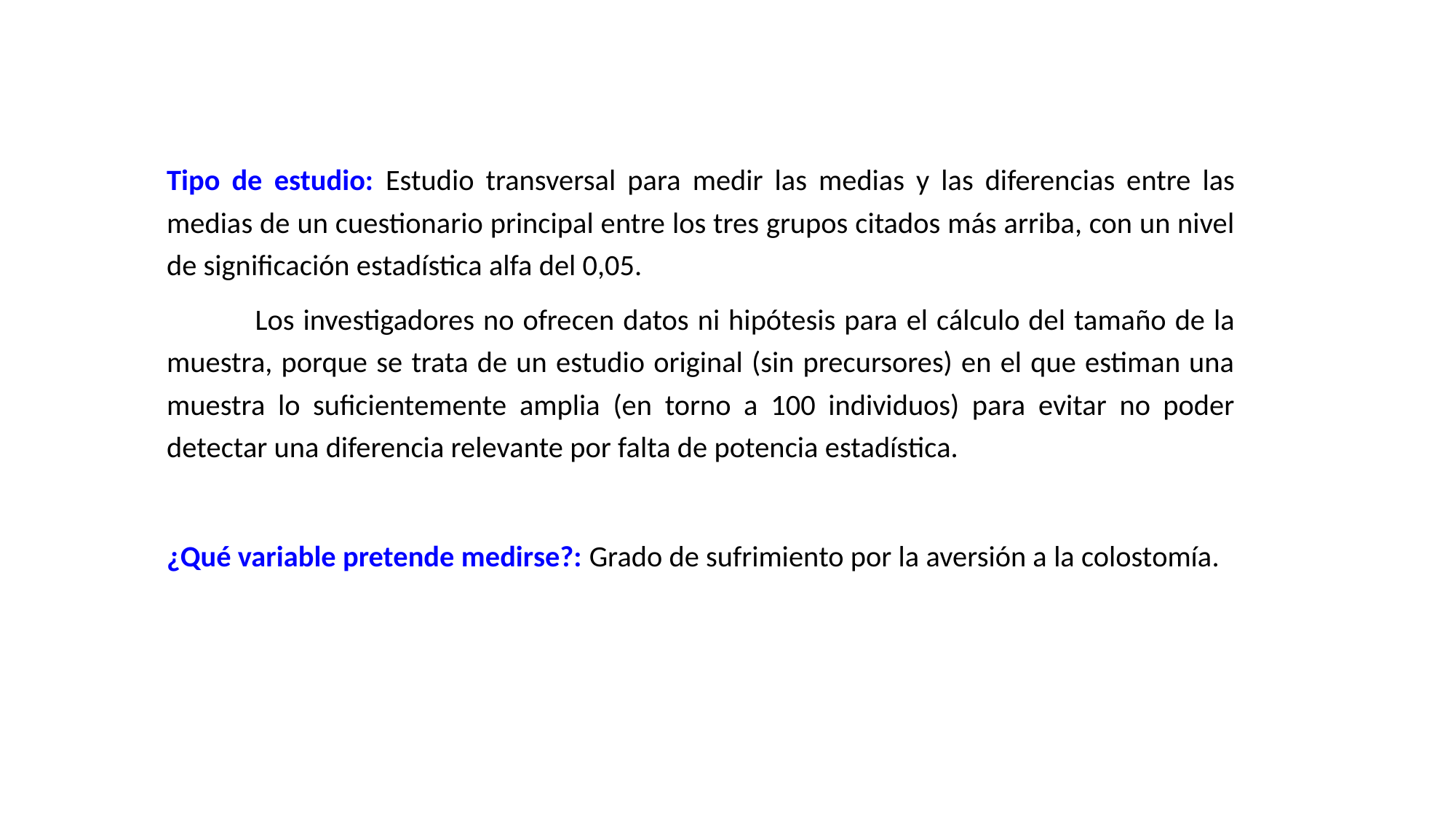

Tipo de estudio: Estudio transversal para medir las medias y las diferencias entre las medias de un cuestionario principal entre los tres grupos citados más arriba, con un nivel de significación estadística alfa del 0,05.
	Los investigadores no ofrecen datos ni hipótesis para el cálculo del tamaño de la muestra, porque se trata de un estudio original (sin precursores) en el que estiman una muestra lo suficientemente amplia (en torno a 100 individuos) para evitar no poder detectar una diferencia relevante por falta de potencia estadística.

¿Qué variable pretende medirse?: Grado de sufrimiento por la aversión a la colostomía.